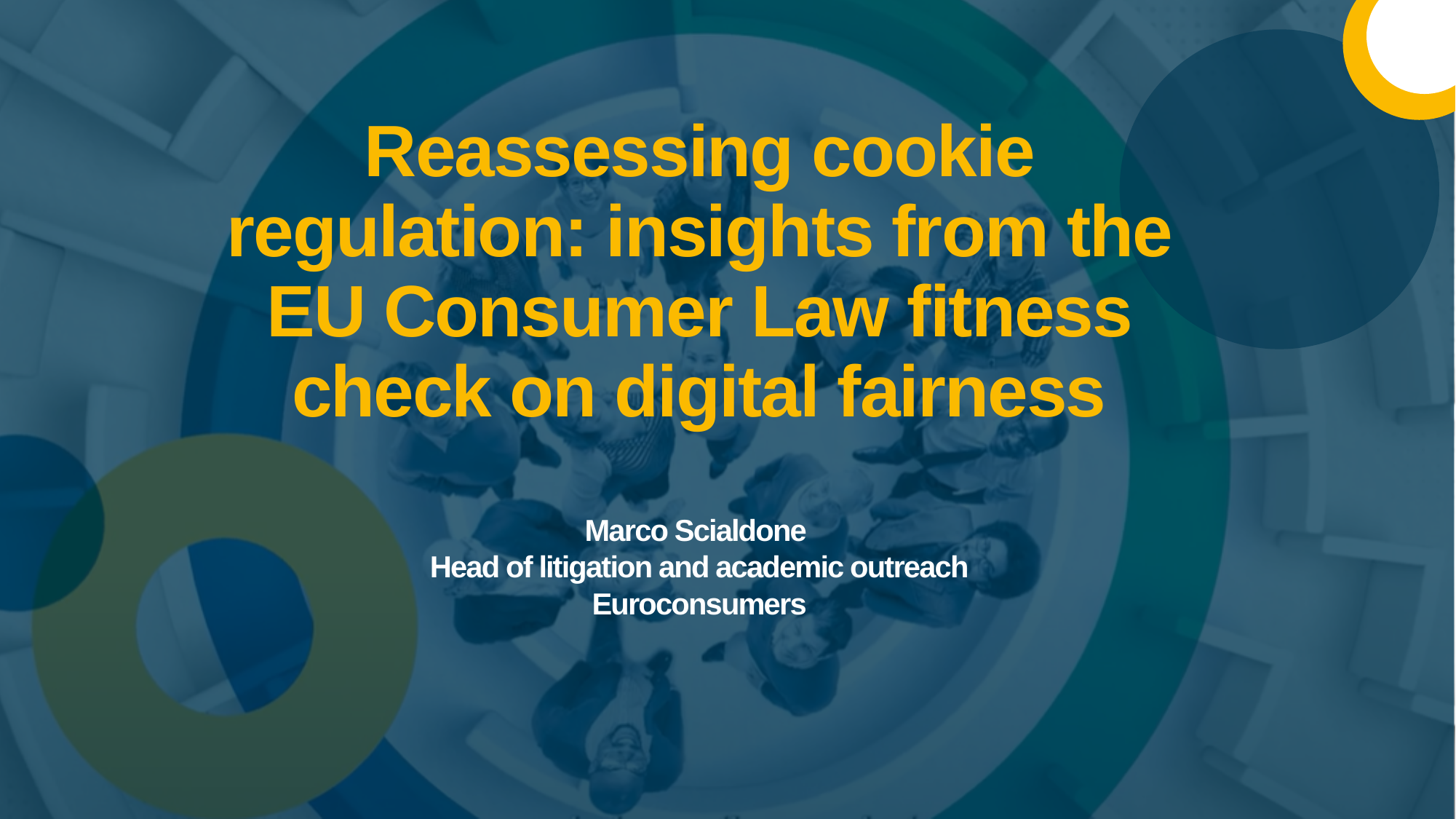

Reassessing cookie regulation: insights from the EU Consumer Law fitness check on digital fairness

Marco Scialdone
Head of litigation and academic outreach
Euroconsumers